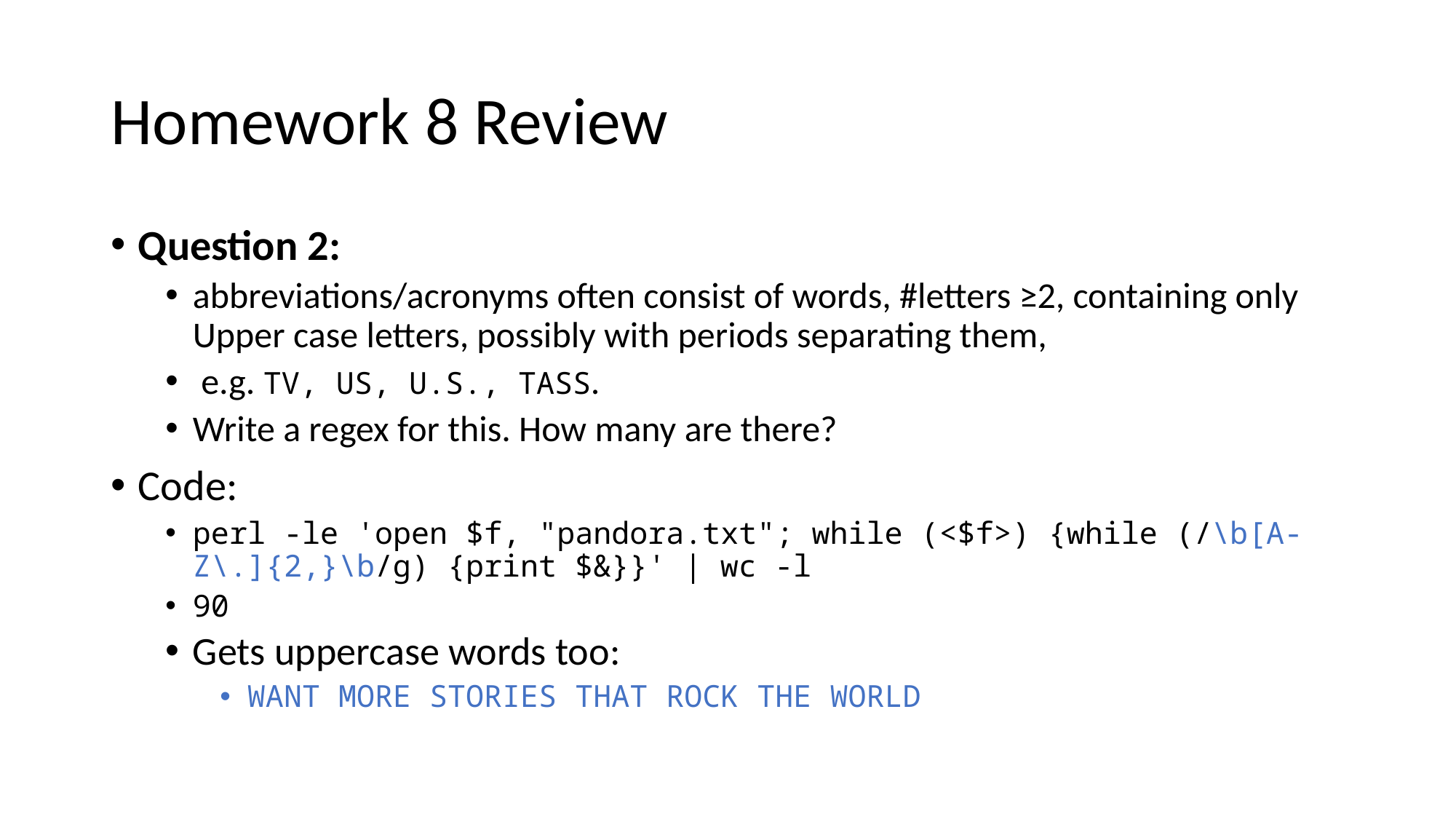

# Homework 8 Review
Question 2:
abbreviations/acronyms often consist of words, #letters ≥2, containing only Upper case letters, possibly with periods separating them,
 e.g. TV, US, U.S., TASS.
Write a regex for this. How many are there?
Code:
perl -le 'open $f, "pandora.txt"; while (<$f>) {while (/\b[A-Z\.]{2,}\b/g) {print $&}}' | wc -l
90
Gets uppercase words too:
WANT MORE STORIES THAT ROCK THE WORLD